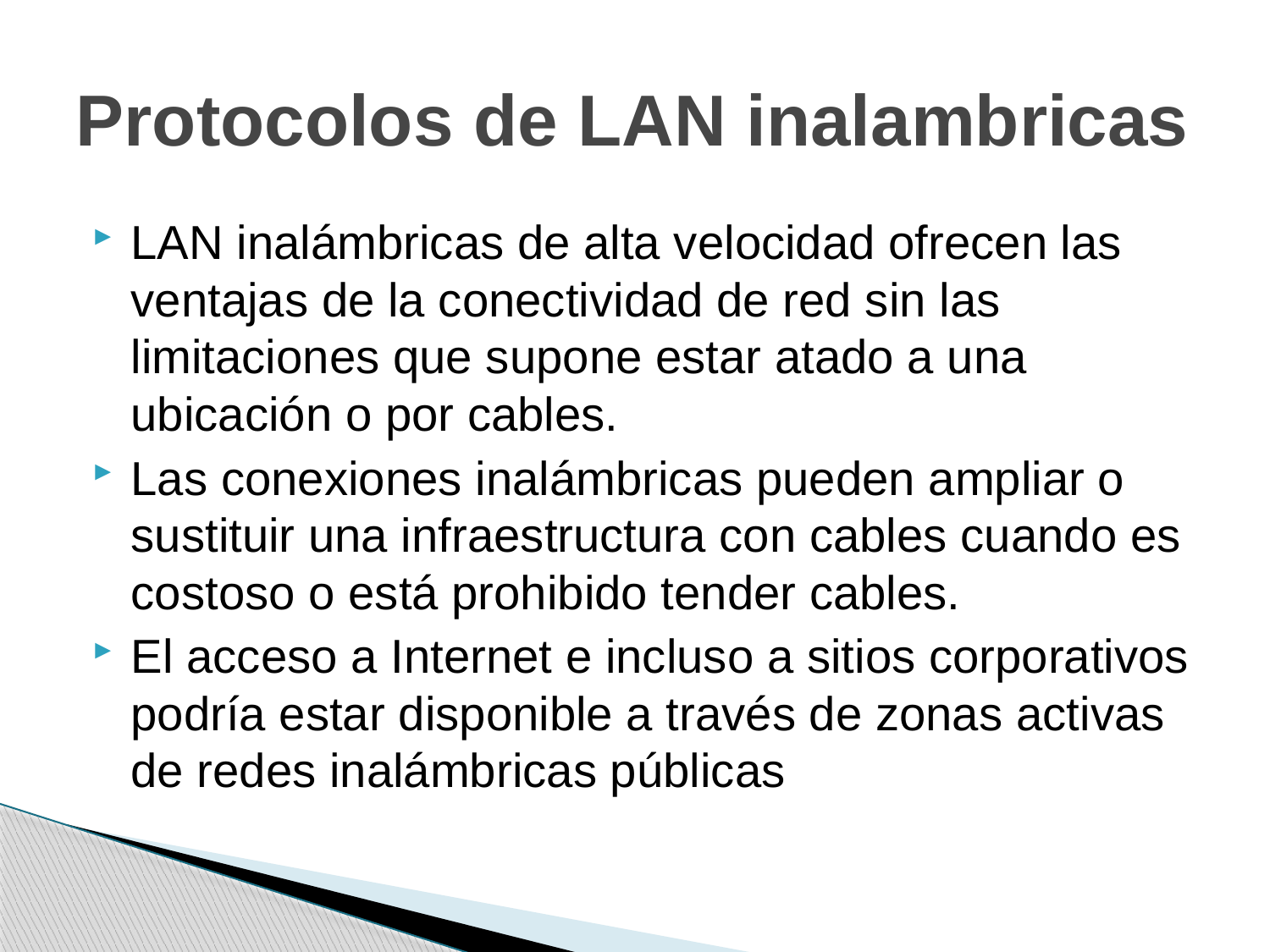

# Protocolos de LAN inalambricas
LAN inalámbricas de alta velocidad ofrecen las ventajas de la conectividad de red sin las limitaciones que supone estar atado a una ubicación o por cables.
Las conexiones inalámbricas pueden ampliar o sustituir una infraestructura con cables cuando es costoso o está prohibido tender cables.
El acceso a Internet e incluso a sitios corporativos podría estar disponible a través de zonas activas de redes inalámbricas públicas